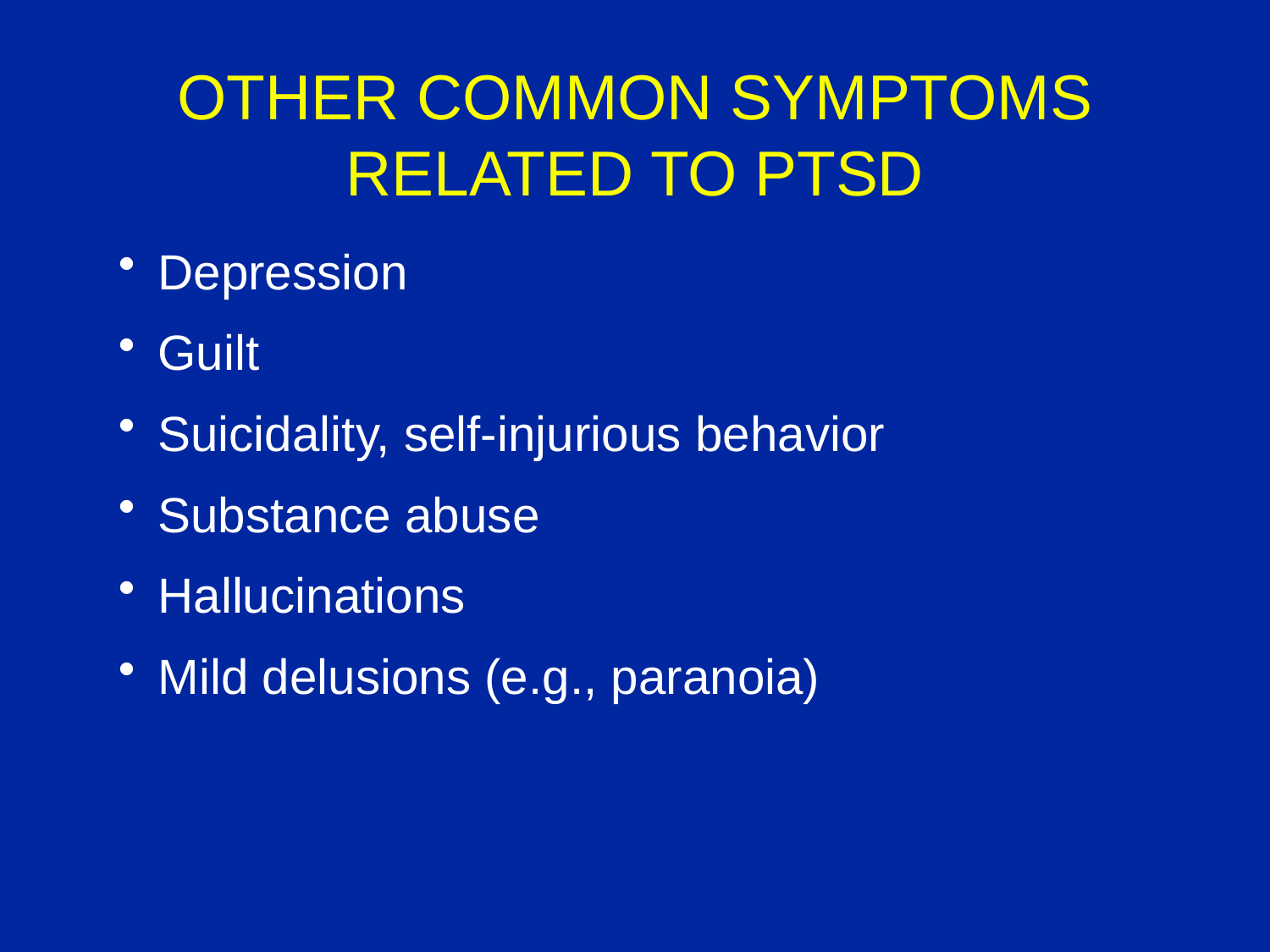

# OTHER COMMON SYMPTOMS RELATED TO PTSD
Depression
Guilt
Suicidality, self-injurious behavior
Substance abuse
Hallucinations
Mild delusions (e.g., paranoia)